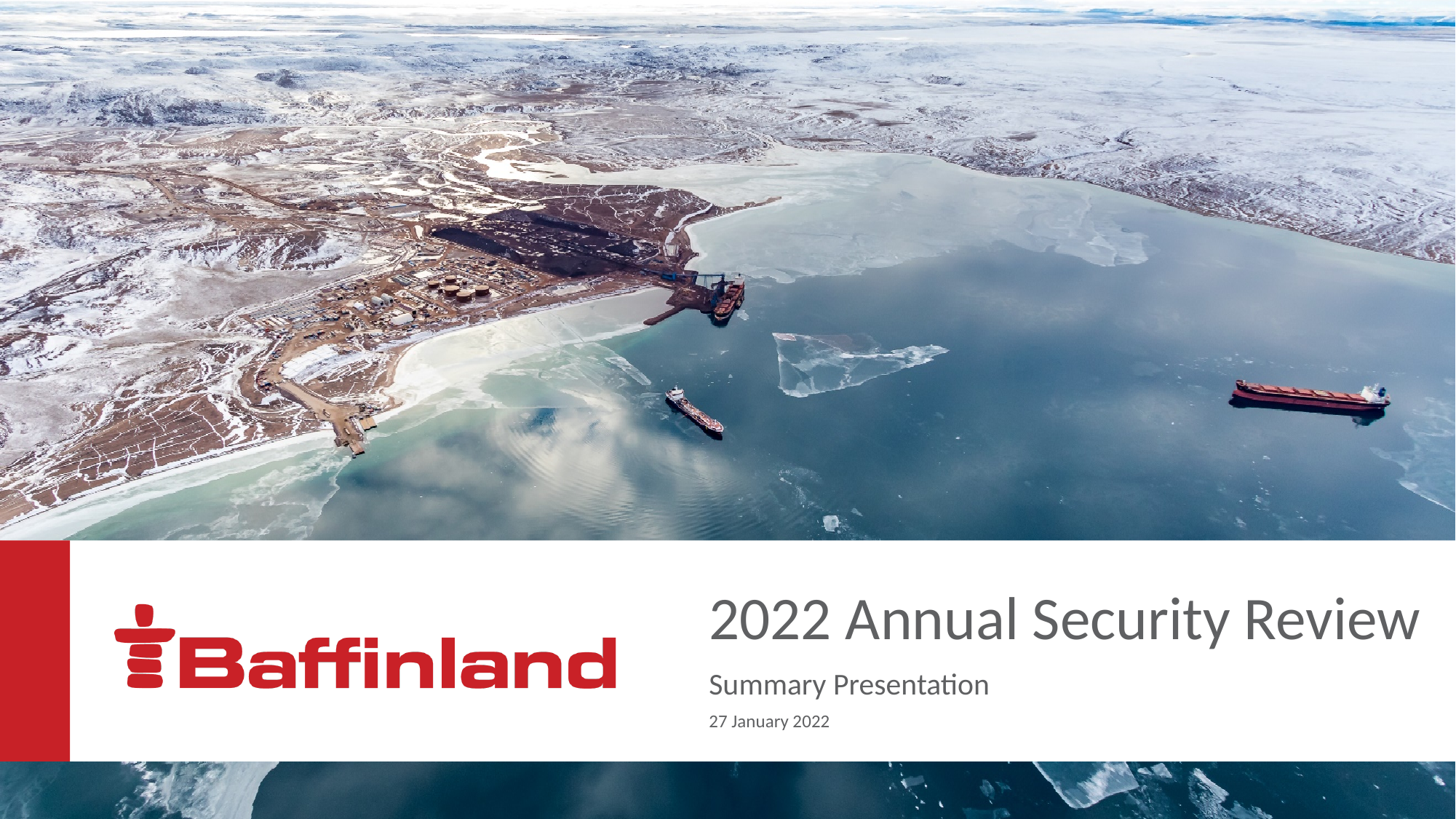

2022 Annual Security Review
# Summary Presentation
27 January 2022